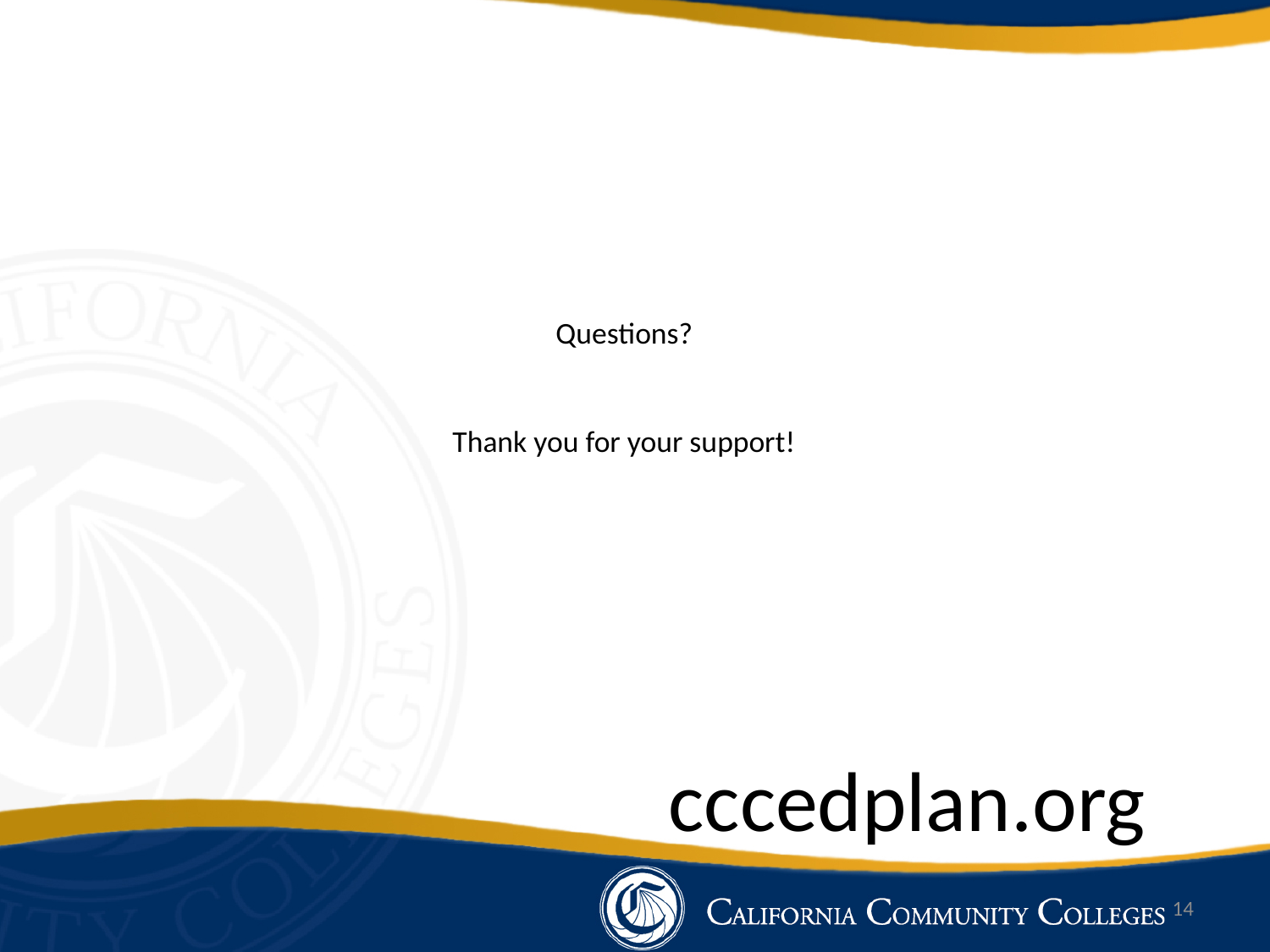

# Questions? Thank you for your support!
cccedplan.org
14